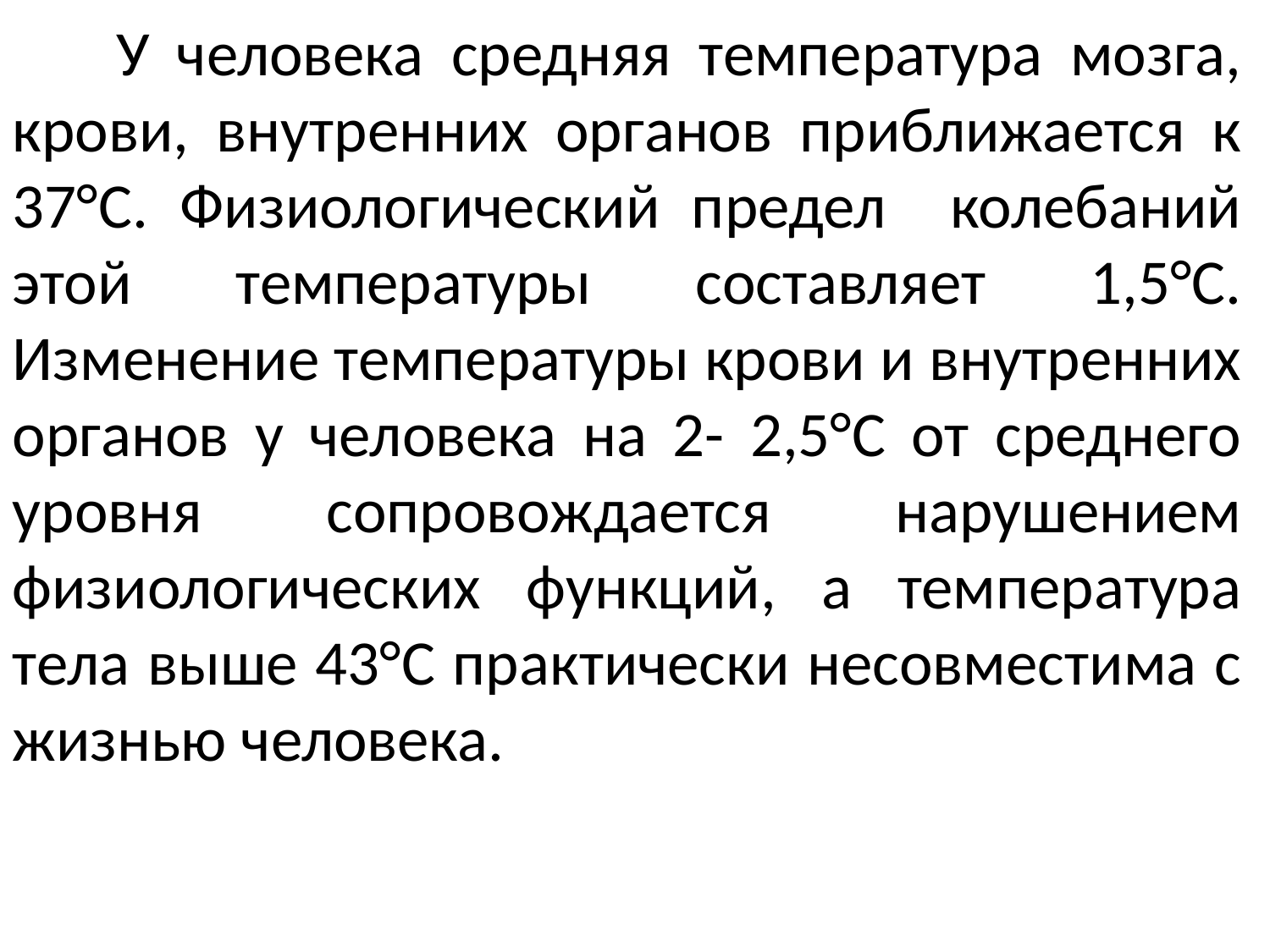

У человека средняя температура мозга, крови, внутренних органов приближается к 37°С. Физиологический предел  колебаний этой температуры составляет 1,5°С. Изменение температуры крови и внутренних органов у человека на 2- 2,5°С от среднего уровня сопровождается нарушением физиологических функций, а температура тела выше 43°С практически несовместима с жизнью человека.